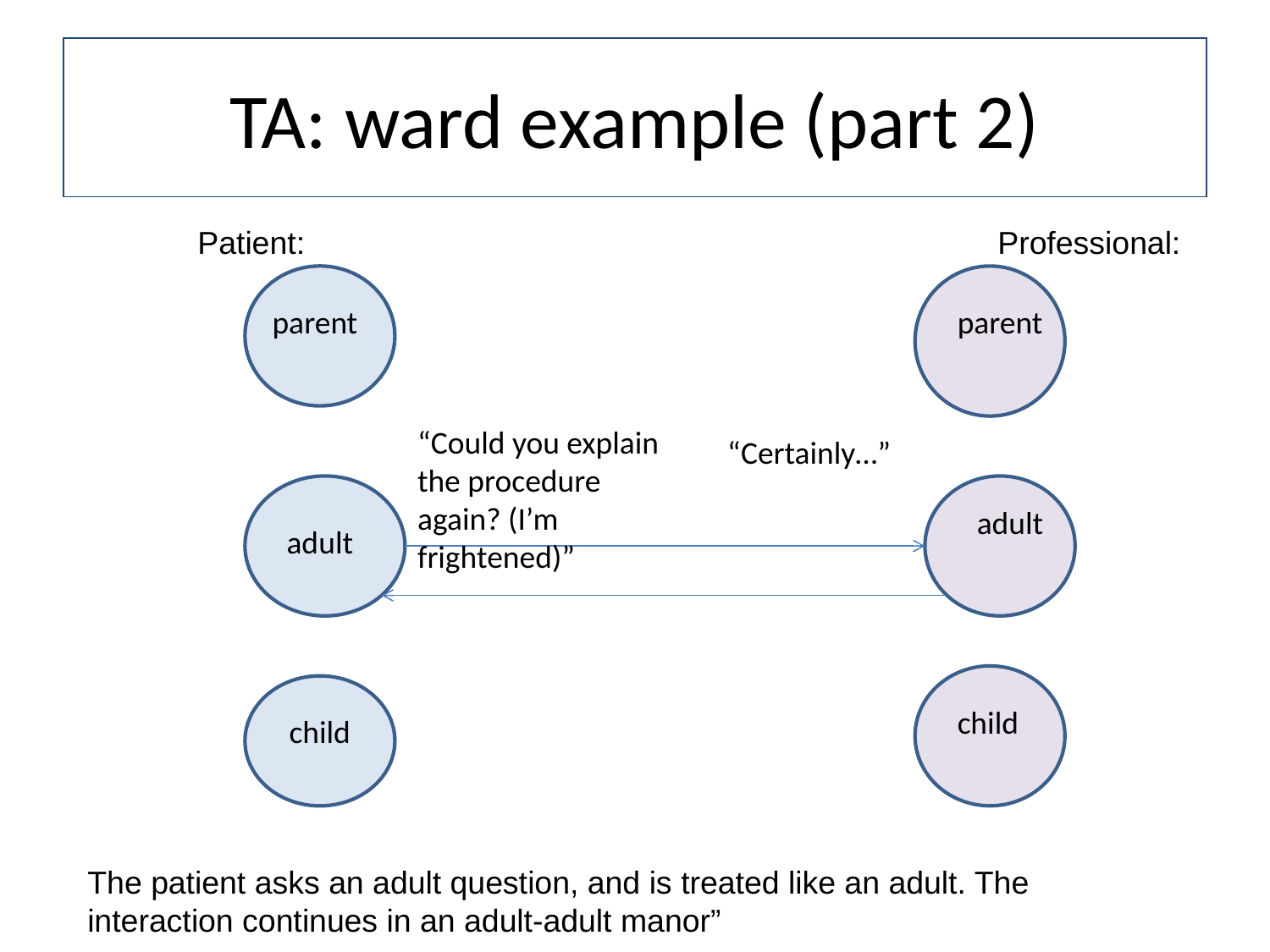

TA: ward example (part 2)
Patient:
Professional:

parent
parent
“Could you explain the procedure again? (I’m frightened)”
“Certainly…”

adult
adult

child
child
The patient asks an adult question, and is treated like an adult. The interaction continues in an adult-adult manor”